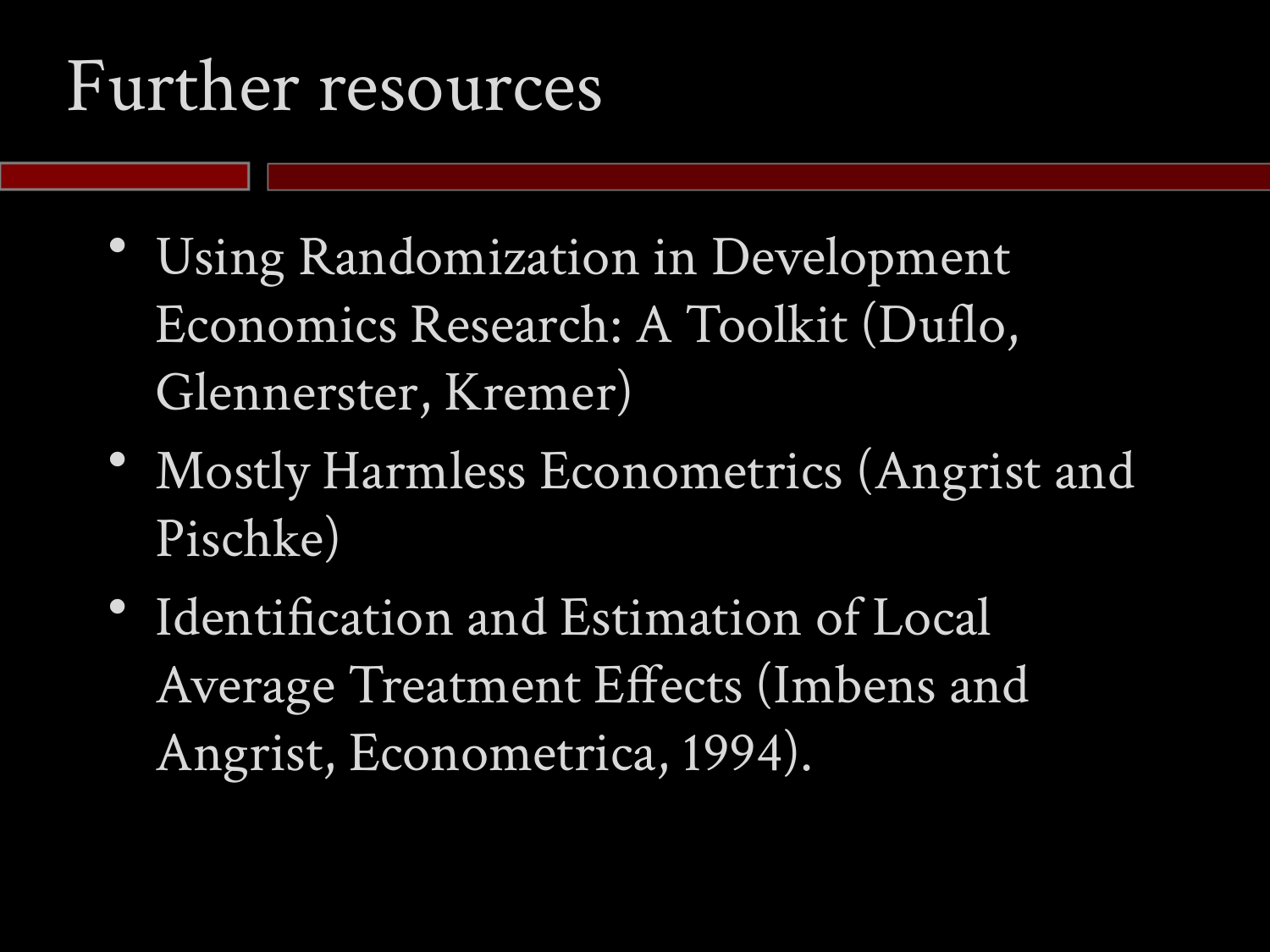

# Further resources
Using Randomization in Development Economics Research: A Toolkit (Duflo, Glennerster, Kremer)
Mostly Harmless Econometrics (Angrist and Pischke)
Identification and Estimation of Local Average Treatment Effects (Imbens and Angrist, Econometrica, 1994).